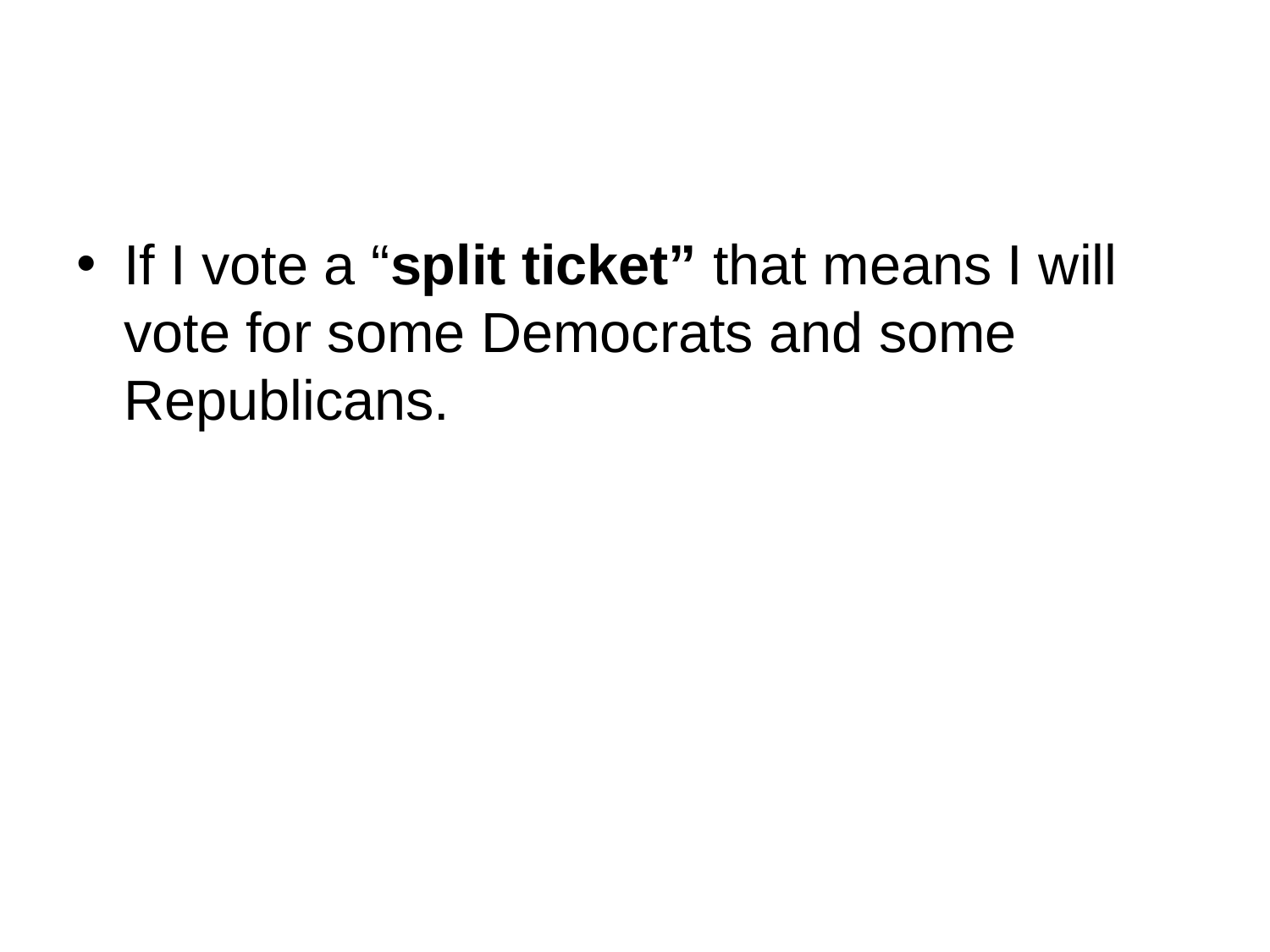

#
If I vote a “split ticket” that means I will vote for some Democrats and some Republicans.